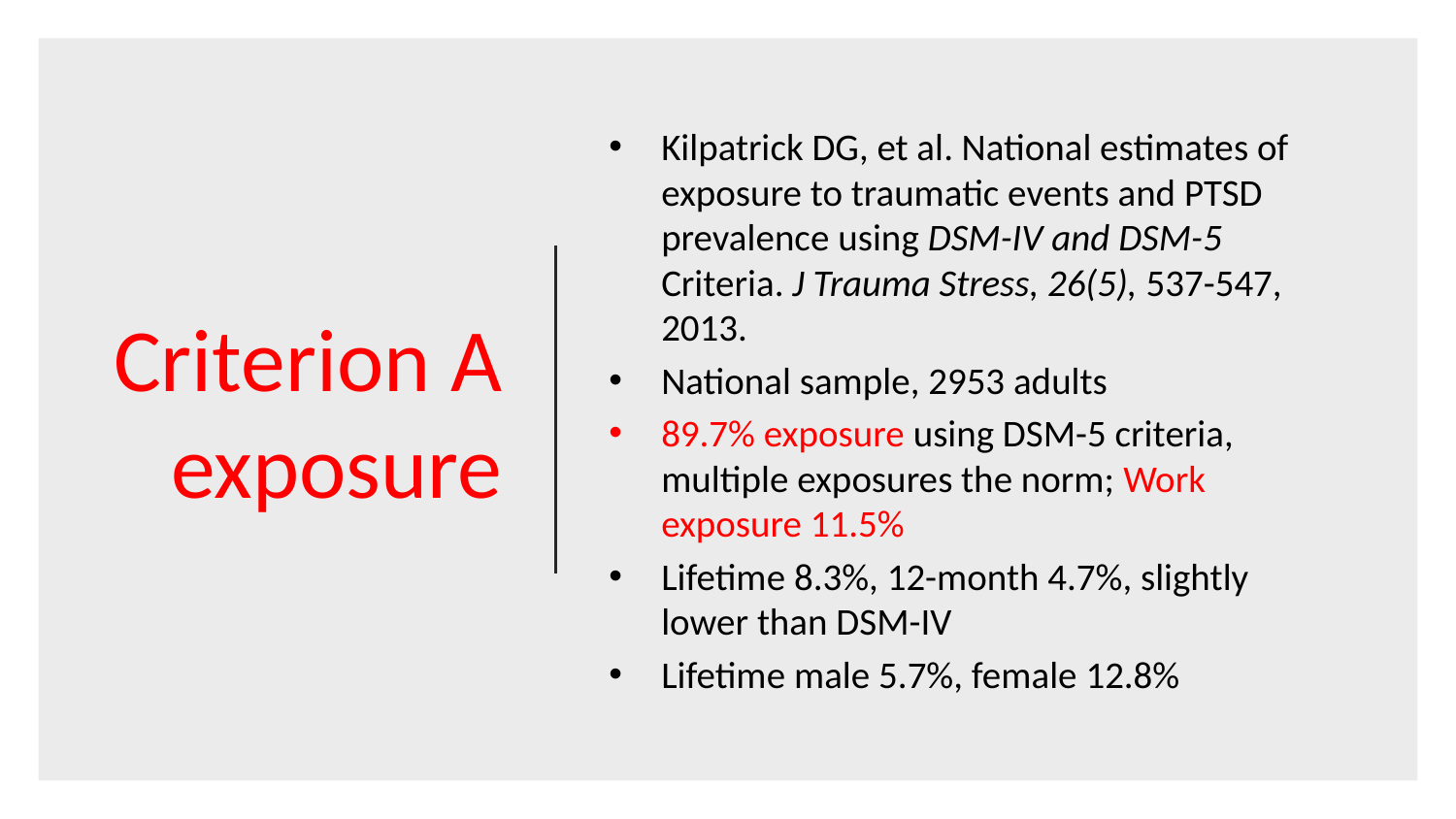

# Criterion A exposure
Kilpatrick DG, et al. National estimates of exposure to traumatic events and PTSD prevalence using DSM-IV and DSM-5 Criteria. J Trauma Stress, 26(5), 537-547, 2013.
National sample, 2953 adults
89.7% exposure using DSM-5 criteria, multiple exposures the norm; Work exposure 11.5%
Lifetime 8.3%, 12-month 4.7%, slightly lower than DSM-IV
Lifetime male 5.7%, female 12.8%